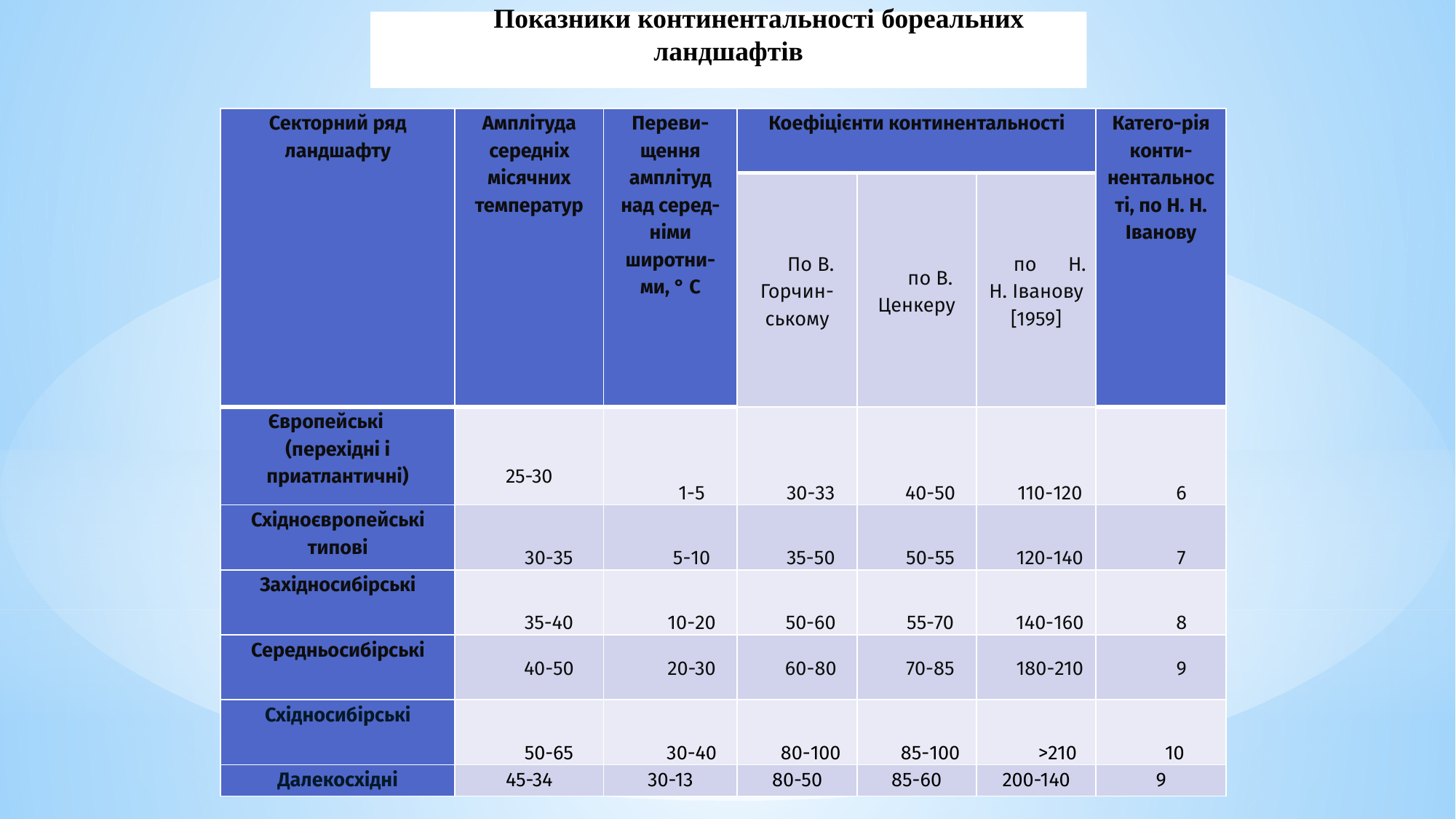

Показники континентальності бореальних ландшафтів

| Секторний ряд ландшафту | Амплітуда середніх місячних температур | Переви-щення амплітуд над серед-німи широтни-ми, ° С | Коефіцієнти континентальності |  |  | Катего-рія конти-нентальності, по Н. Н. Іванову |
| --- | --- | --- | --- | --- | --- | --- |
|  |  |  | По В. Горчин-ському | по В. Ценкеру | по Н. Н. Іванову [1959] |  |
| Європейські (перехідні і приатлантичні) | 25-30 | 1-5 | 30-33 | 40-50 | 110-120 | 6 |
| Східноєвропейські типові | 30-35 | 5-10 | 35-50 | 50-55 | 120-140 | 7 |
| Західносибірські | 35-40 | 10-20 | 50-60 | 55-70 | 140-160 | 8 |
| Середньосибірські | 40-50 | 20-30 | 60-80 | 70-85 | 180-210 | 9 |
| Східносибірські | 50-65 | 30-40 | 80-100 | 85-100 | >210 | 10 |
| Далекосхідні | 45-34 | 30-13 | 80-50 | 85-60 | 200-140 | 9 |